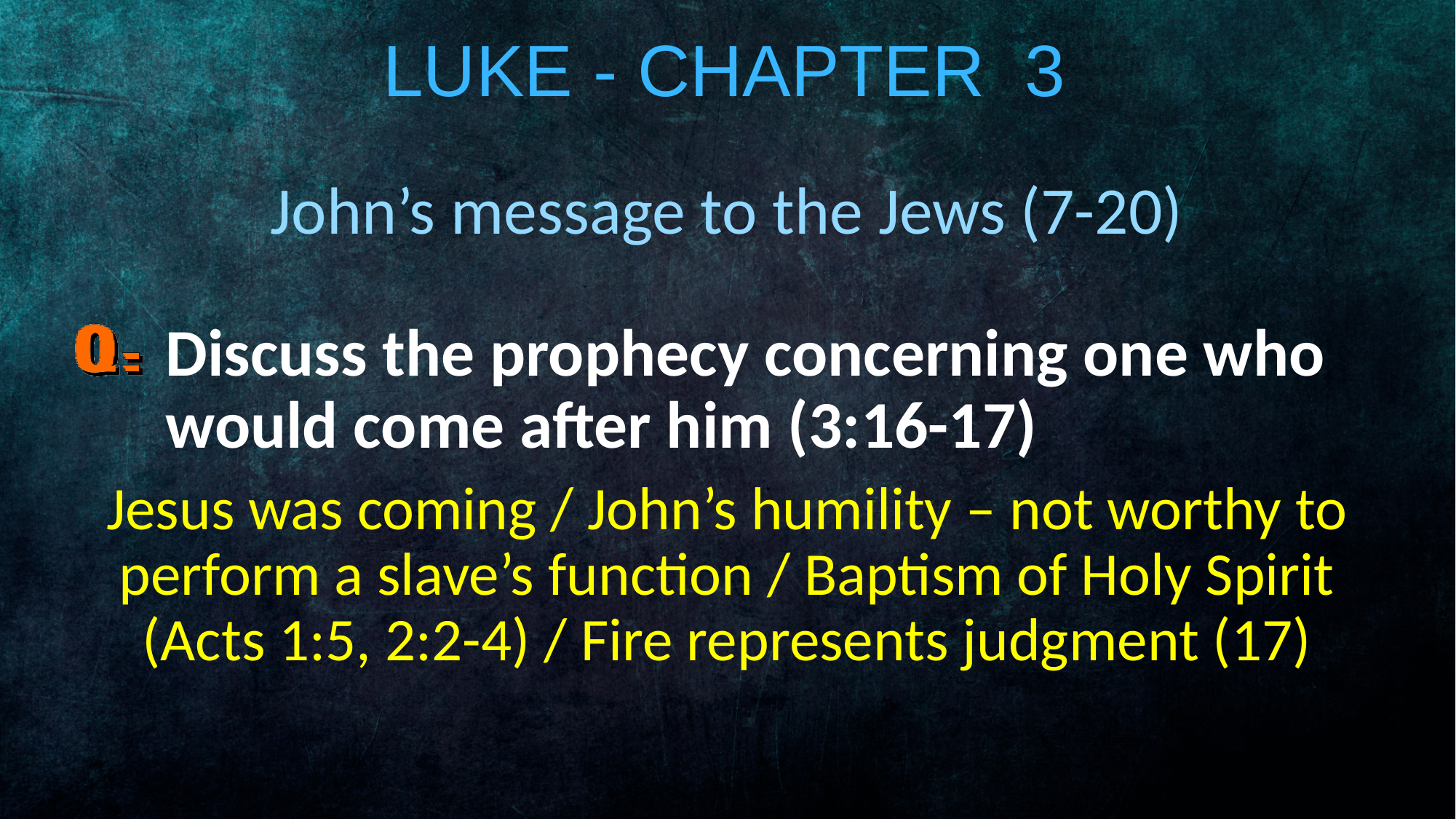

# Luke - Chapter  3
John’s message to the Jews (7-20)

Discuss the prophecy concerning one who would come after him (3:16-17)
Jesus was coming / John’s humility – not worthy to perform a slave’s function / Baptism of Holy Spirit (Acts 1:5, 2:2-4) / Fire represents judgment (17)